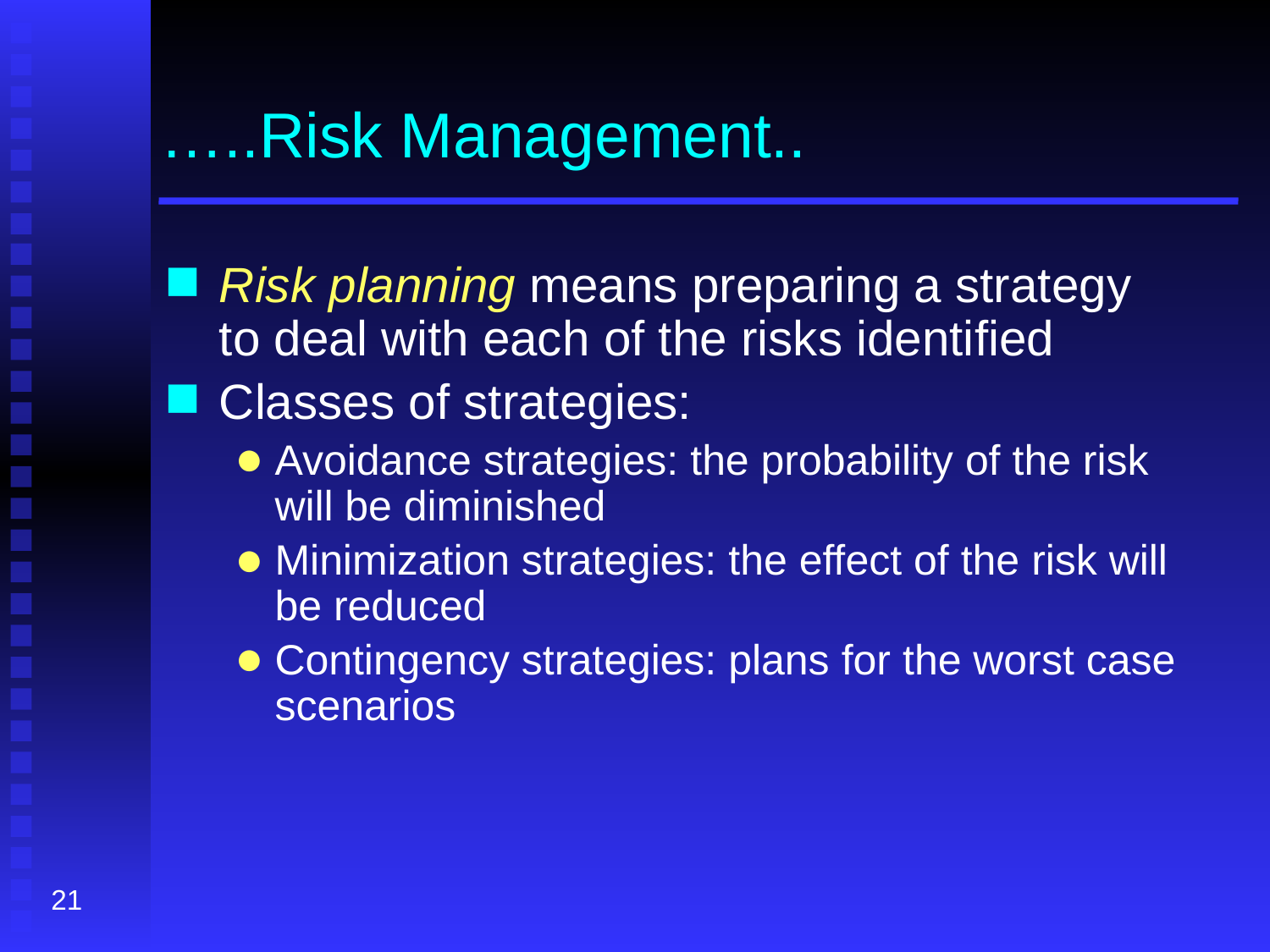

# …..Risk Management..

Risk planning means preparing a strategy to deal with each of the risks identified
Classes of strategies:
Avoidance strategies: the probability of the risk will be diminished
Minimization strategies: the effect of the risk will be reduced
Contingency strategies: plans for the worst case scenarios

21